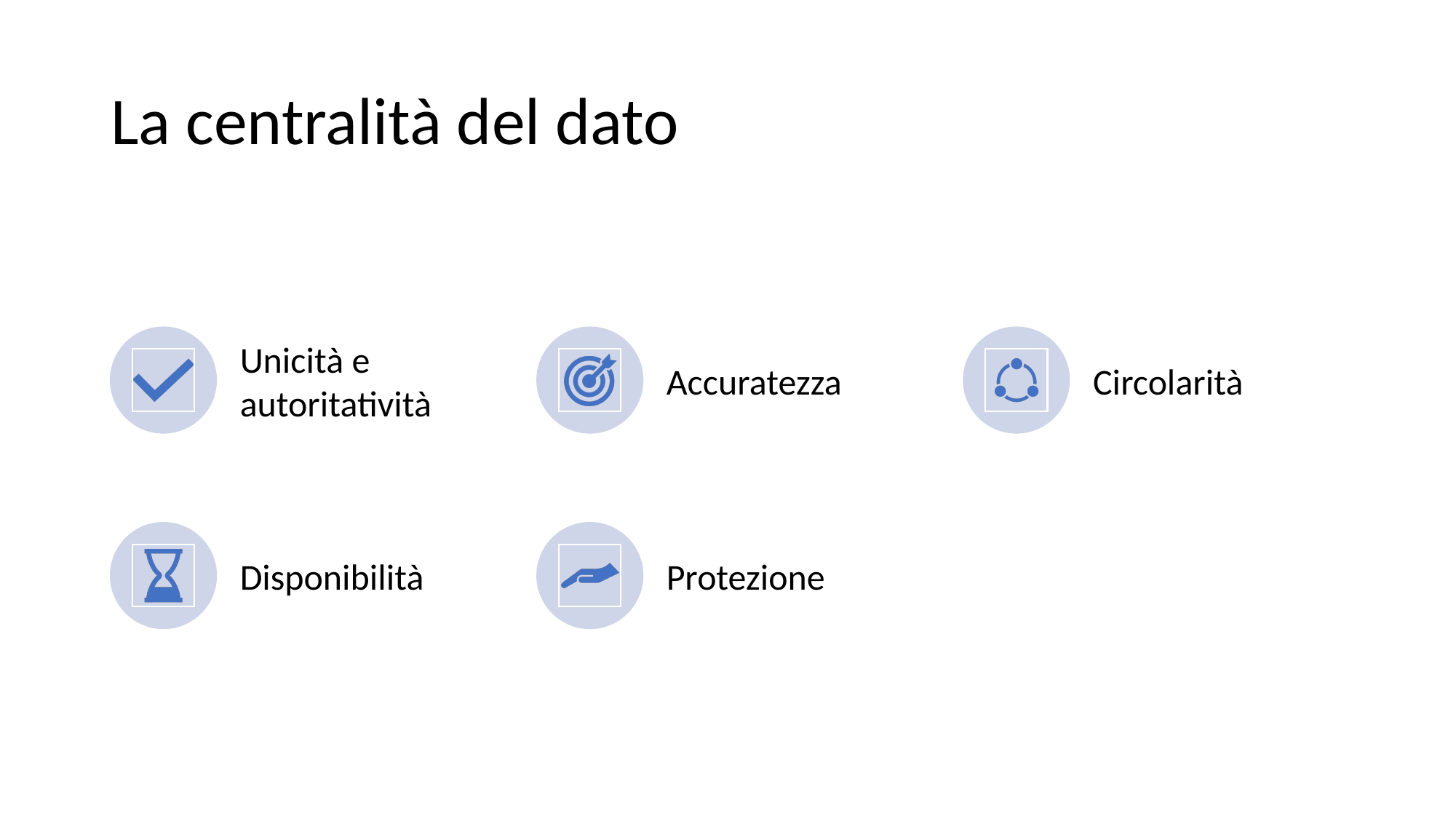

# La centralità del dato
Unicità e autoritatività
Accuratezza
Circolarità
Disponibilità
Protezione